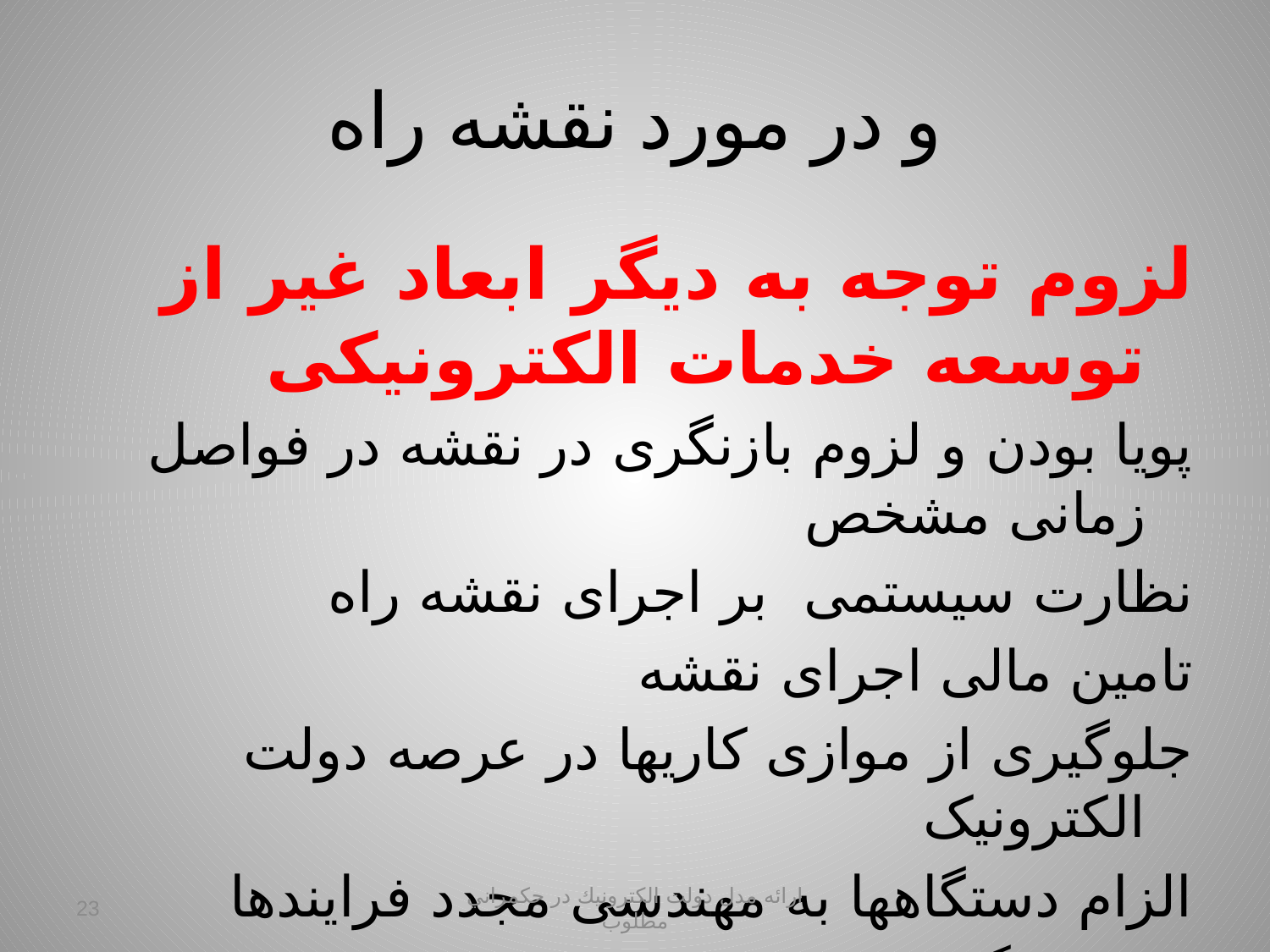

# و در مورد نقشه راه
لزوم توجه به دیگر ابعاد غیر از توسعه خدمات الکترونیکی
پویا بودن و لزوم بازنگری در نقشه در فواصل زمانی مشخص
نظارت سیستمی  بر اجرای نقشه راه
تامین مالی اجرای نقشه
جلوگیری از موازی کاریها در عرصه دولت الکترونیک
الزام دستگاهها به مهندسی مجدد فرایندها
در نظر گرفتن  نقش برای بخش خصوصی
توجه با ارائه خدمات نیمه الکترونیکی در نقشه
23
ارائه مدل دولت الكترونيك در حكمراني مطلوب